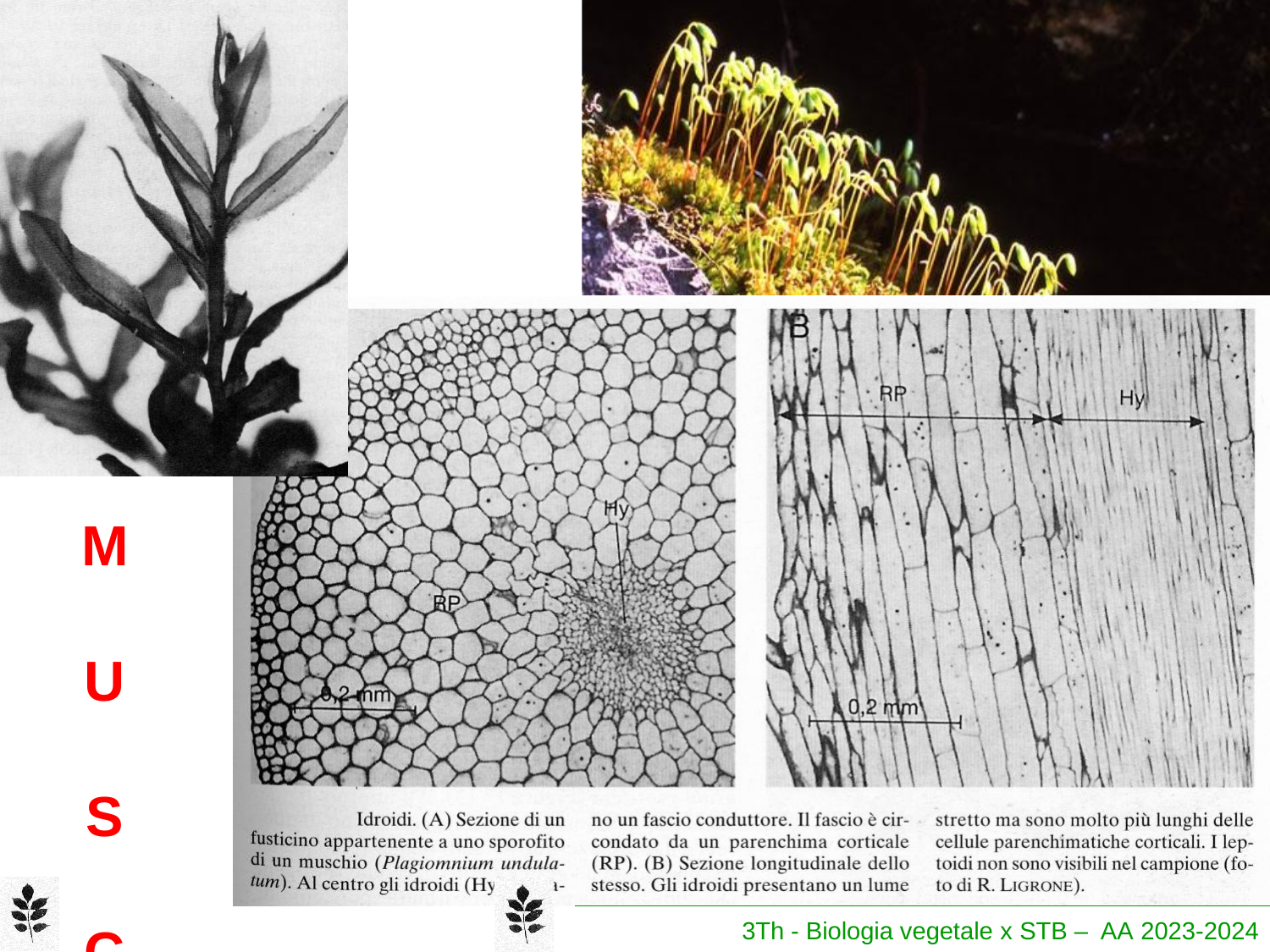

M  U  S  C  H   I

3Th - Biologia vegetale x STB –  AA 2023-2024